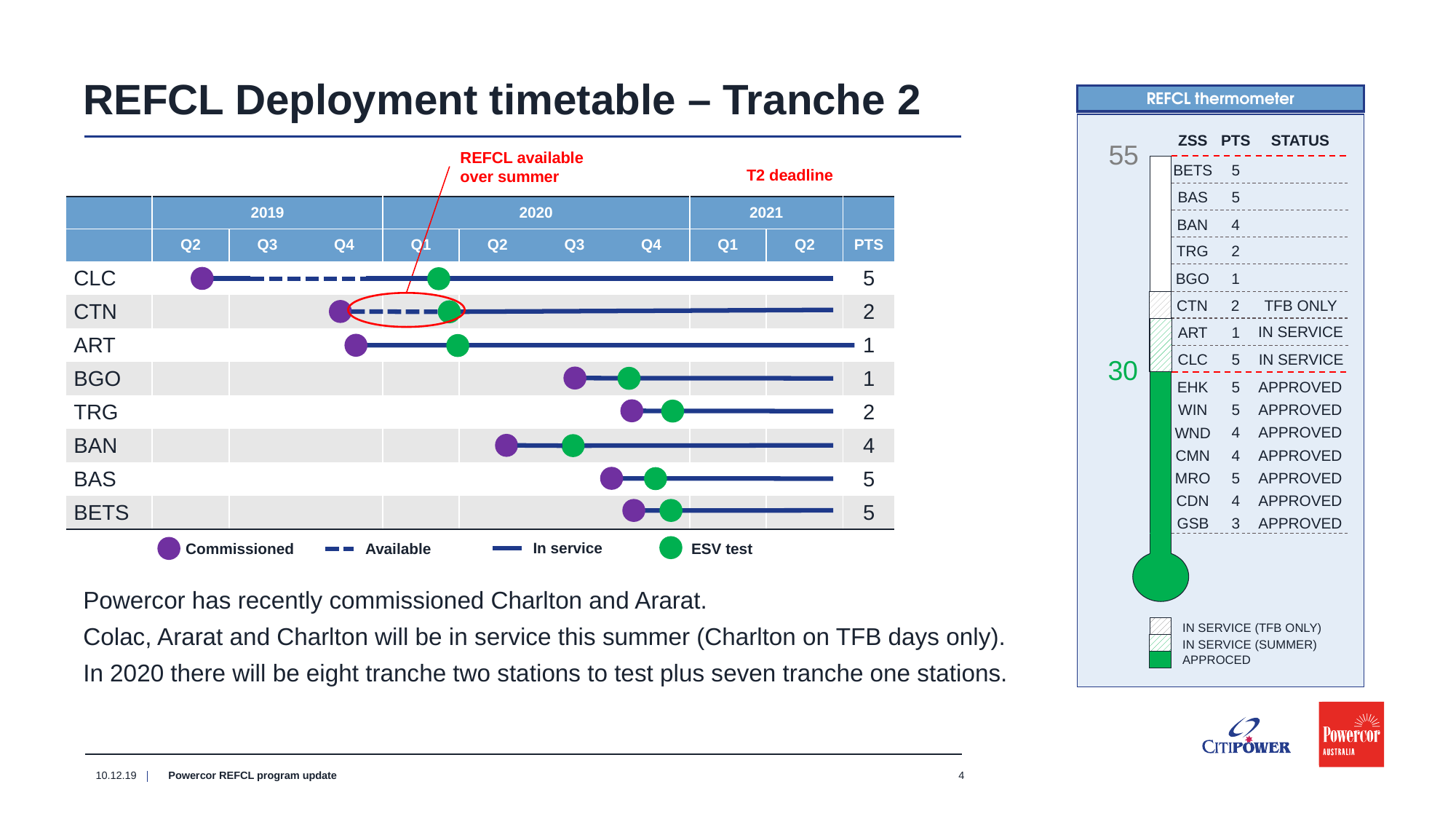

# REFCL Deployment timetable – Tranche 2
REFCL thermometer

ZSS
PTS
STATUS
55
REFCL available over summer
BETS
5

T2 deadline

BAS
5

|  | 2019 |  |  | 2020 |  |  |  | 2021 |  |  |
| --- | --- | --- | --- | --- | --- | --- | --- | --- | --- | --- |
|  | Q2 | Q3 | Q4 | Q1 | Q2 | Q3 | Q4 | Q1 | Q2 | PTS |
| CLC |  |  |  |  |  |  |  |  |  | 5 |
| CTN |  |  |  |  |  |  |  |  |  | 2 |
| ART |  |  |  |  |  |  |  |  |  | 1 |
| BGO |  |  |  |  |  |  |  |  |  | 1 |
| TRG |  |  |  |  |  |  |  |  |  | 2 |
| BAN |  |  |  |  |  |  |  |  |  | 4 |
| BAS |  |  |  |  |  |  |  |  |  | 5 |
| BETS |  |  |  |  |  |  |  |  |  | 5 |
BAN
4

TRG
2

BGO
1

CTN
2
TFB ONLY

IN SERVICE
ART
1

CLC
5

IN SERVICE
30

APPROVED
APPROVED
APPROVED
APPROVED
APPROVED
APPROVED
APPROVED
5
5
4
4
5
4
3

EHK
WIN
WND
CMN
MRO
CDN
GSB

In service

Commissioned
ESV test
Available

Powercor has recently commissioned Charlton and Ararat.
Colac, Ararat and Charlton will be in service this summer (Charlton on TFB days only).
In 2020 there will be eight tranche two stations to test plus seven tranche one stations.
IN SERVICE (TFB ONLY)
IN SERVICE (SUMMER)
APPROCED

10.12.19
Powercor REFCL program update
4